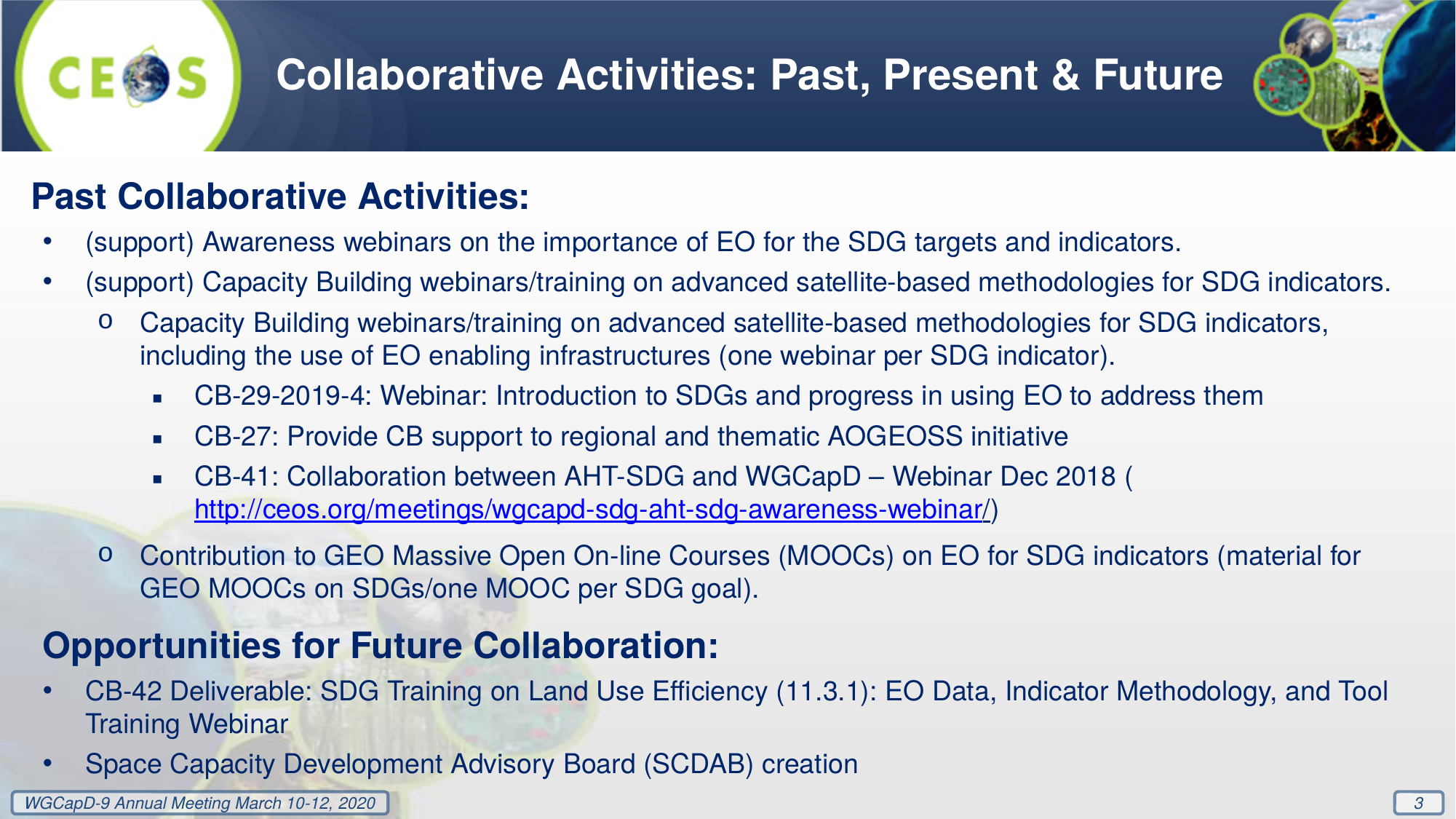

Collaborative Activities: Past, Present & Future
Past Collaborative Activities:
(support) Awareness webinars on the importance of EO for the SDG targets and indicators.
(support) Capacity Building webinars/training on advanced satellite-based methodologies for SDG indicators.
Capacity Building webinars/training on advanced satellite-based methodologies for SDG indicators, including the use of EO enabling infrastructures (one webinar per SDG indicator).
CB-29-2019-4: Webinar: Introduction to SDGs and progress in using EO to address them
CB-27: Provide CB support to regional and thematic AOGEOSS initiative
CB-41: Collaboration between AHT-SDG and WGCapD – Webinar Dec 2018 (http://ceos.org/meetings/wgcapd-sdg-aht-sdg-awareness-webinar/)
Contribution to GEO Massive Open On-line Courses (MOOCs) on EO for SDG indicators (material for GEO MOOCs on SDGs/one MOOC per SDG goal).
Opportunities for Future Collaboration:
CB-42 Deliverable: SDG Training on Land Use Efficiency (11.3.1): EO Data, Indicator Methodology, and Tool Training Webinar
Space Capacity Development Advisory Board (SCDAB) creation
3